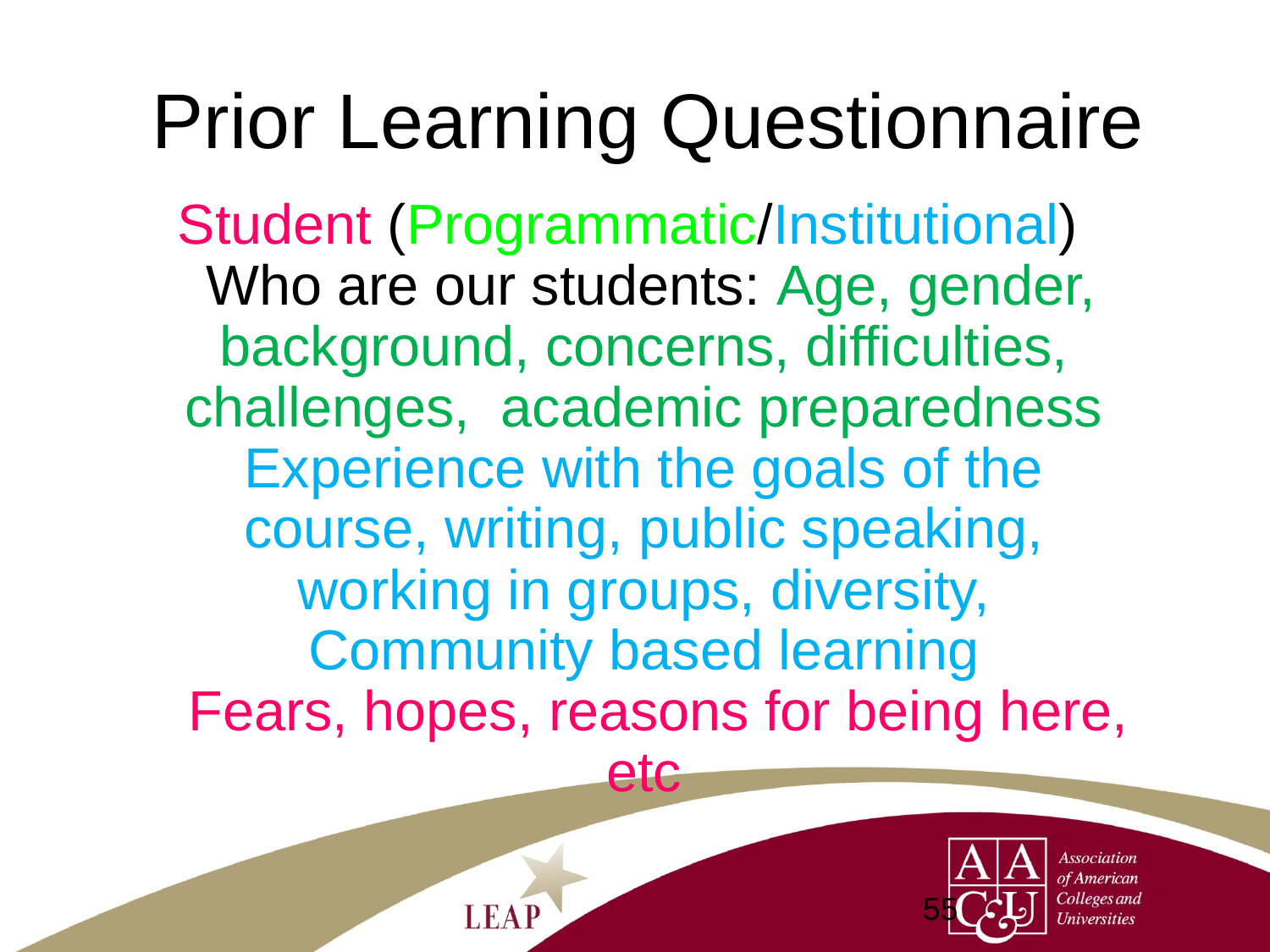

# Prior Learning Questionnaire
Student (Programmatic/Institutional)
   Who are our students: Age, gender, background, concerns, difficulties, challenges,  academic preparedness
Experience with the goals of the course, writing, public speaking, working in groups, diversity, Community based learning
    Fears, hopes, reasons for being here, etc

55